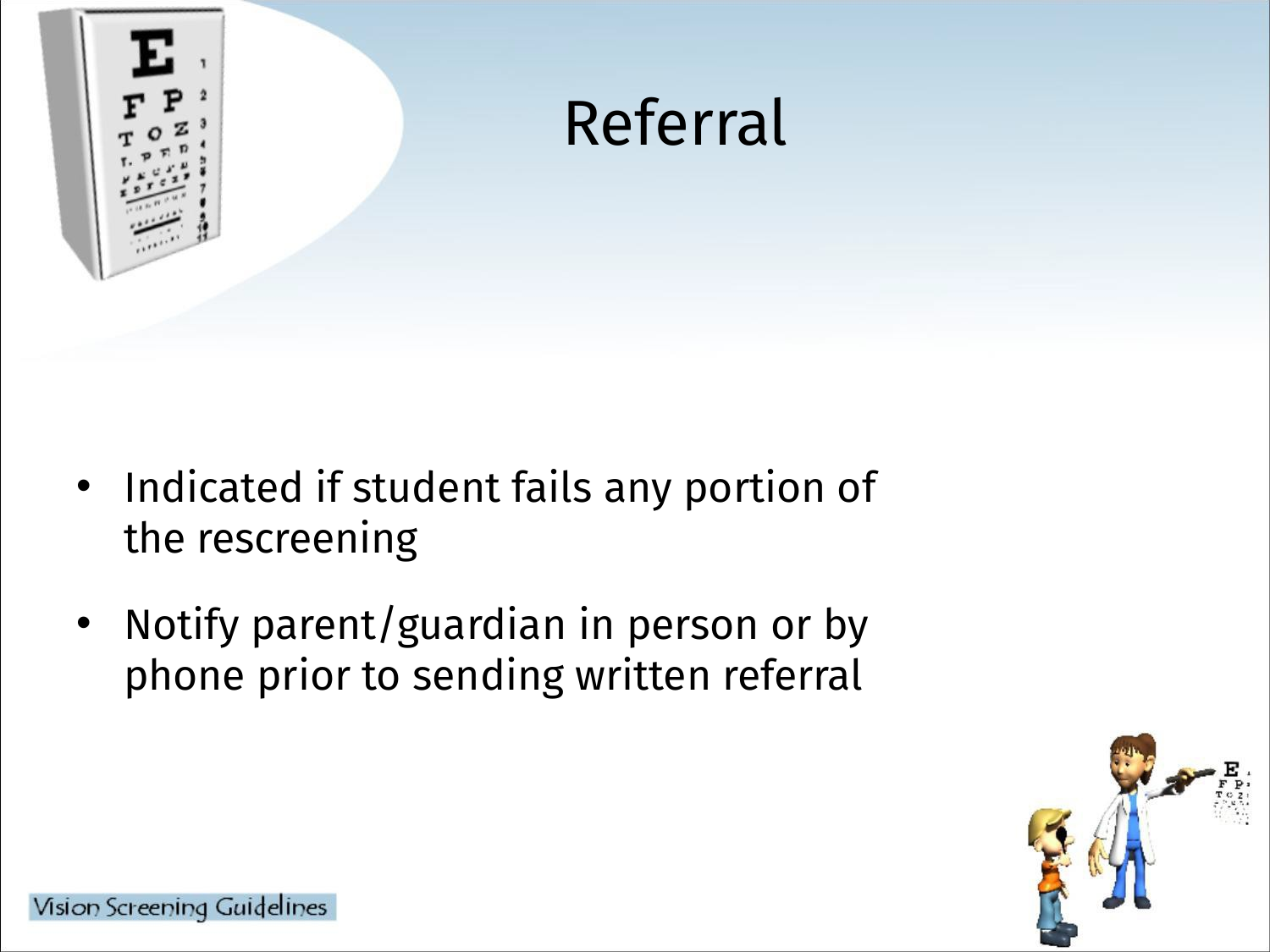

# Referral
Indicated if student fails any portion of the rescreening
Notify parent/guardian in person or by phone prior to sending written referral